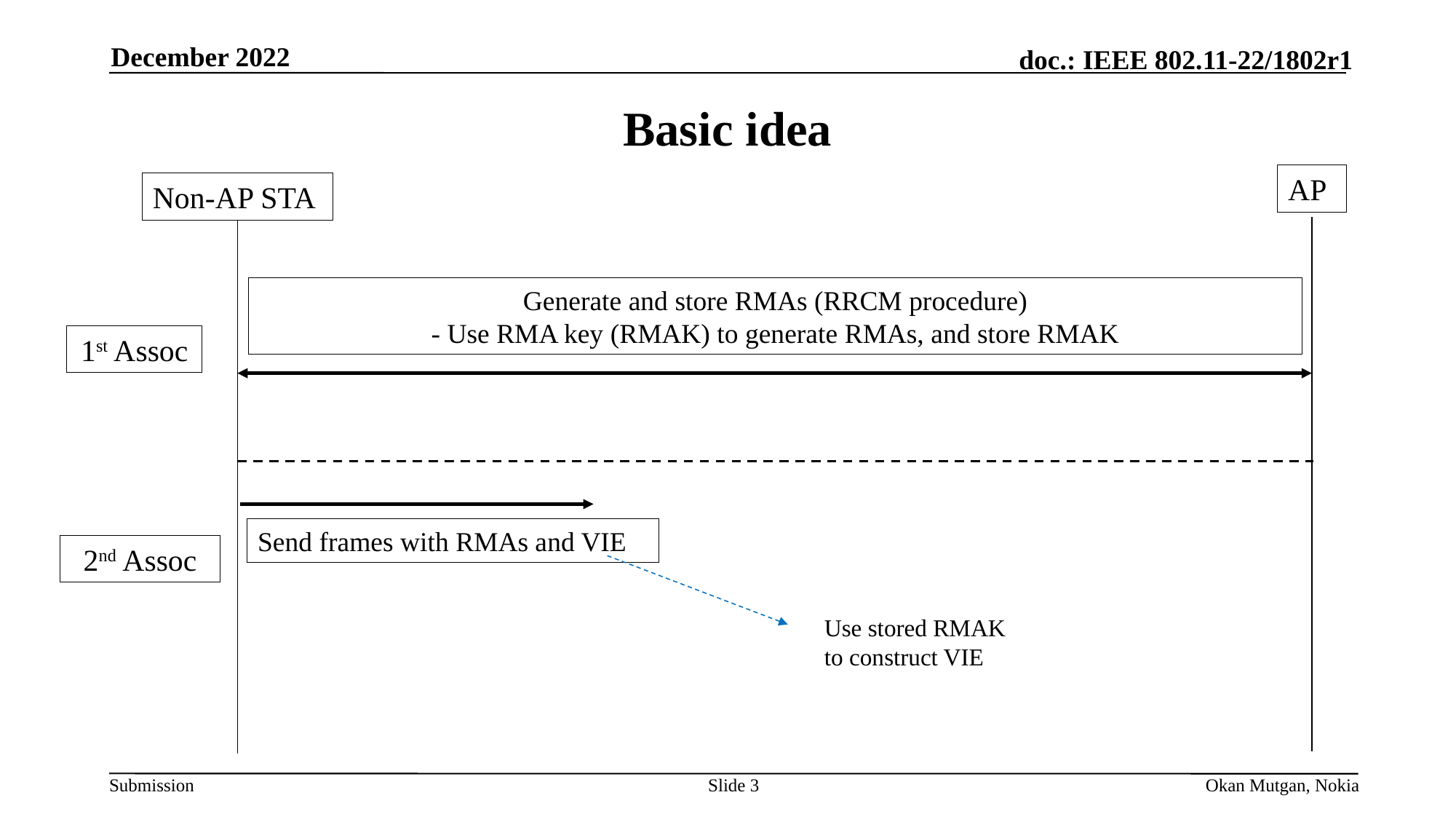

December 2022
# Basic idea
AP
Non-AP STA
Generate and store RMAs (RRCM procedure)
- Use RMA key (RMAK) to generate RMAs, and store RMAK
1st Assoc
Send frames with RMAs and VIE
2nd Assoc
Use stored RMAK to construct VIE
Slide 3
Okan Mutgan, Nokia